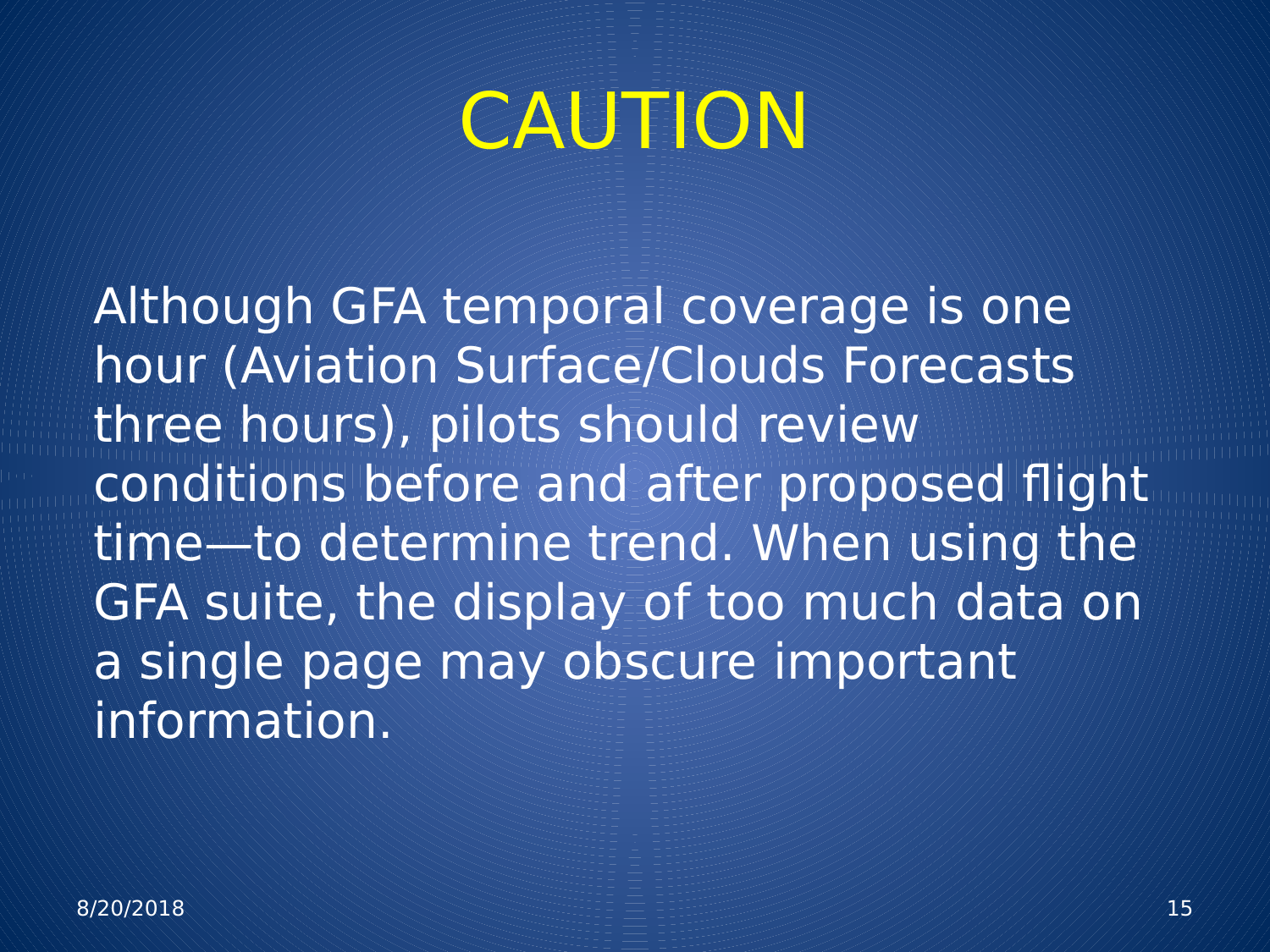

# CAUTION
Although GFA temporal coverage is one hour (Aviation Surface/Clouds Forecasts three hours), pilots should review conditions before and after proposed flight time—to determine trend. When using the GFA suite, the display of too much data on a single page may obscure important information.

8/20/2018
15